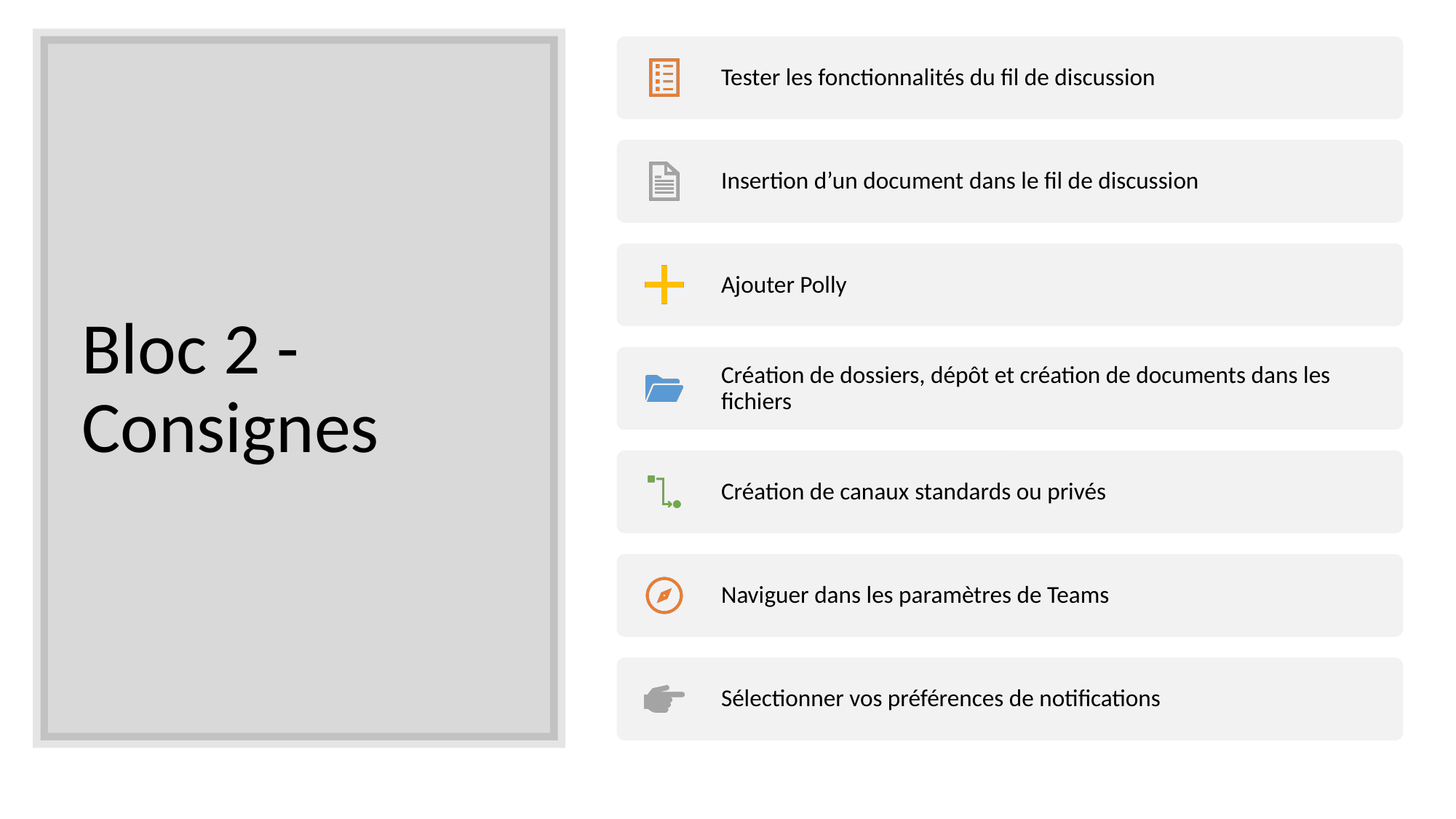

Tester les fonctionnalités du fil de discussion
Insertion d’un document dans le fil de discussion
Ajouter Polly
Création de dossiers, dépôt et création de documents dans les fichiers
Création de canaux standards ou privés
Naviguer dans les paramètres de Teams
Sélectionner vos préférences de notifications
# Bloc 2 - Consignes